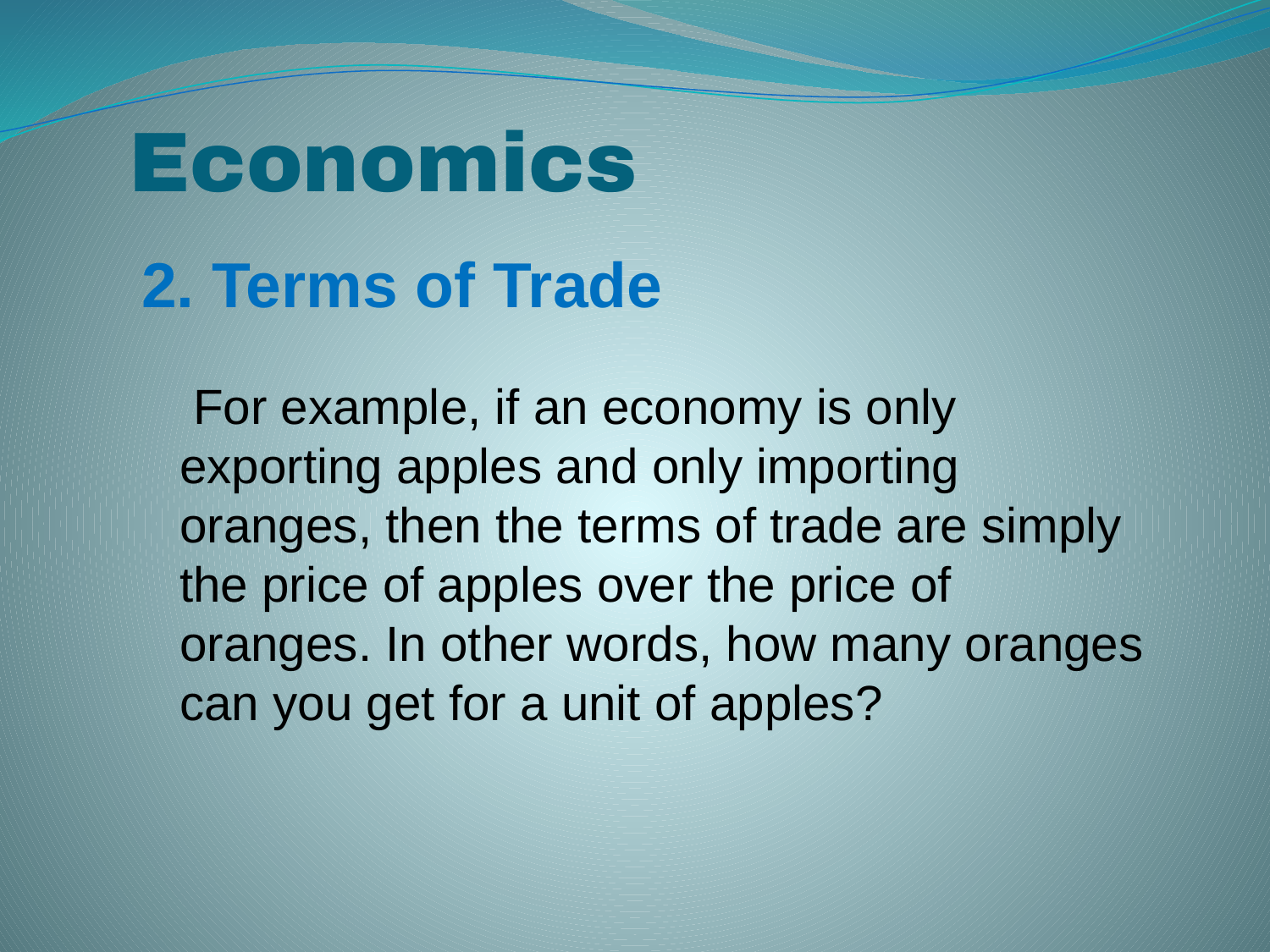

# Economics
2. Terms of Trade

	 For example, if an economy is only exporting apples and only importing oranges, then the terms of trade are simply the price of apples over the price of oranges. In other words, how many oranges can you get for a unit of apples?